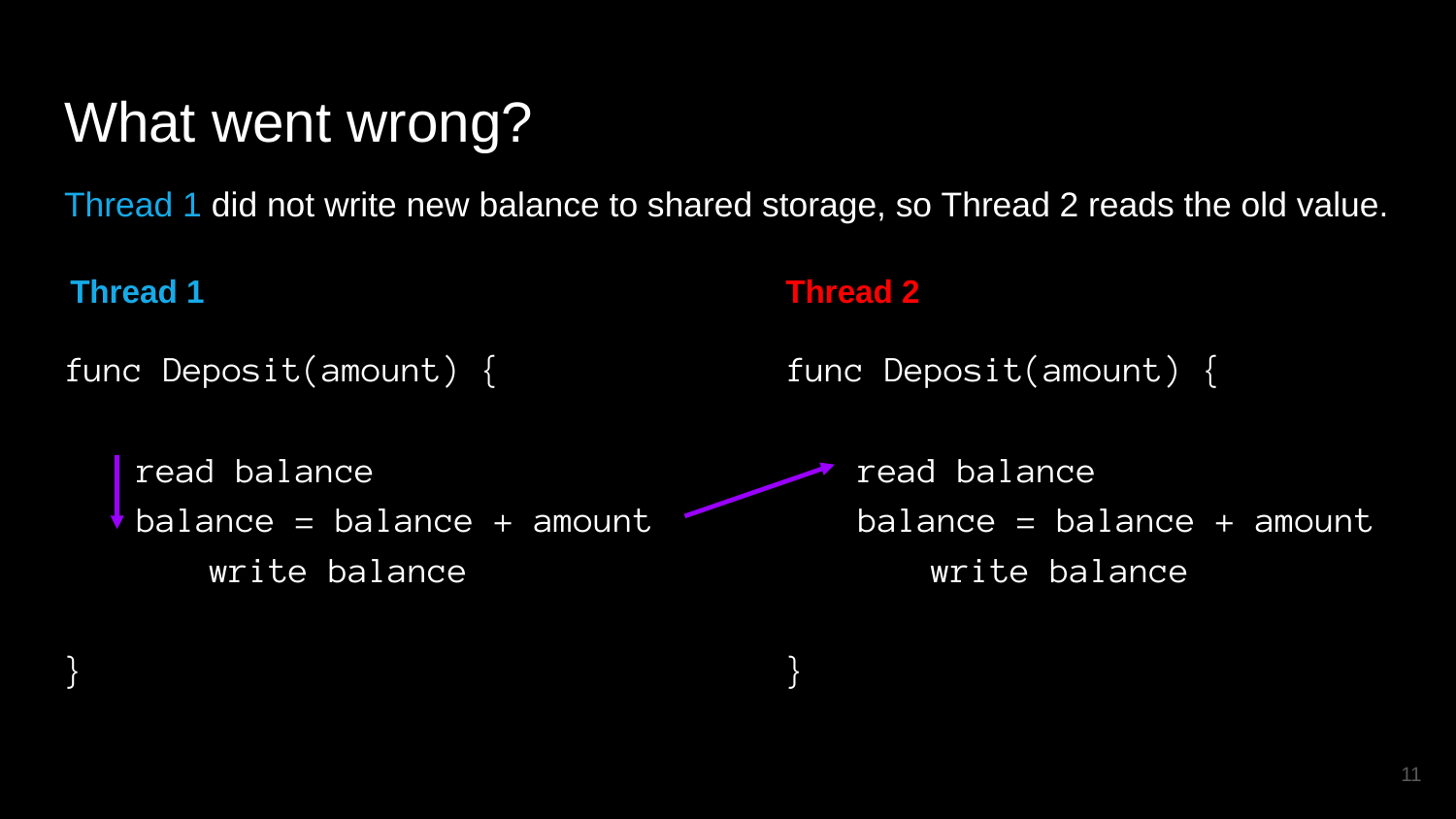

# What went wrong?
Thread 1 did not write new balance to shared storage, so Thread 2 reads the old value.
Thread 1
Thread 2
func Deposit(amount) {

read balance
balance = balance + amount
	write balance

}
func Deposit(amount) {

read balance
balance = balance + amount
	write balance

}
11